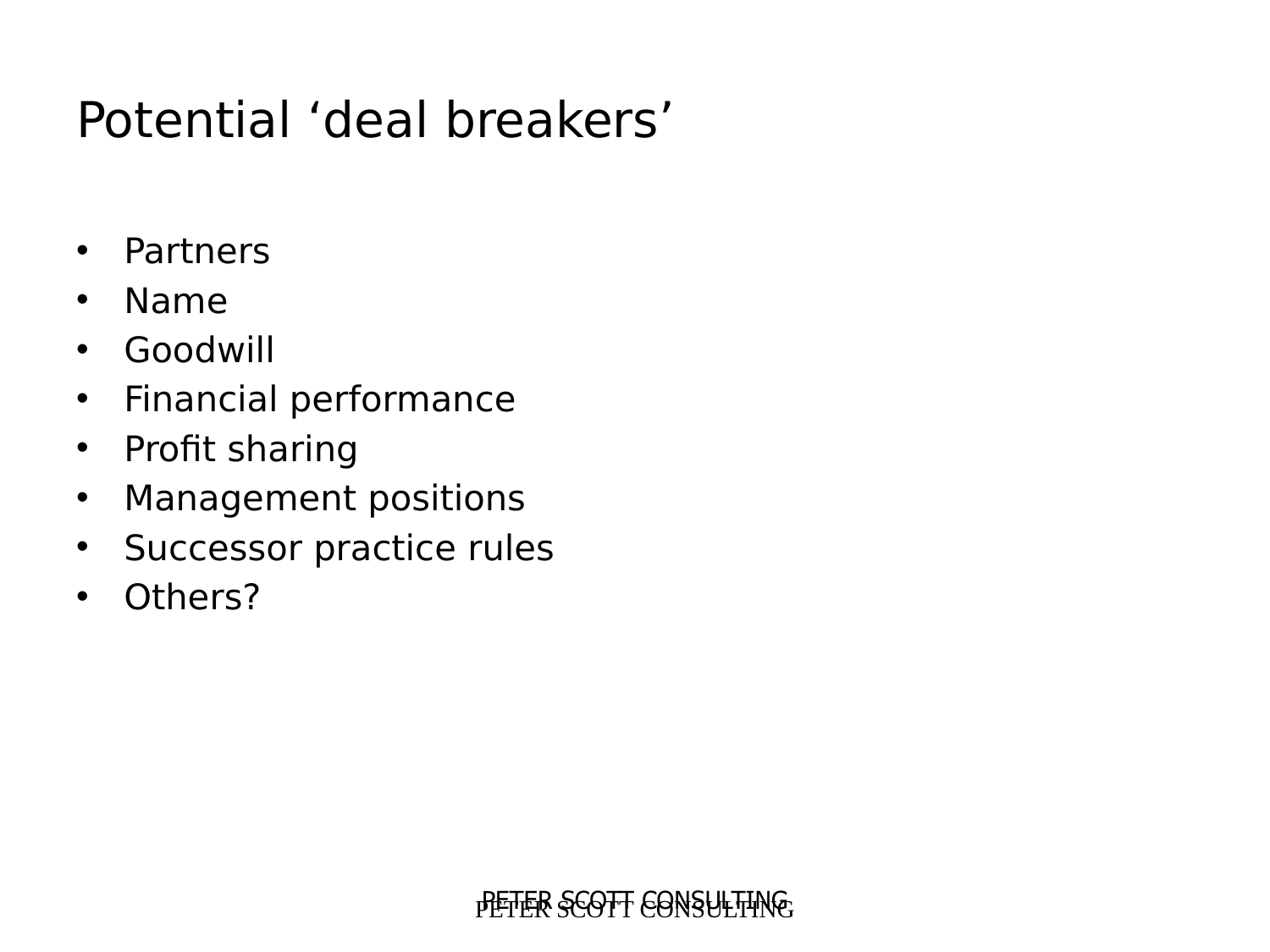

Potential ‘deal breakers’
Partners
Name
Goodwill
Financial performance
Profit sharing
Management positions
Successor practice rules
Others?
PETER SCOTT CONSULTING
PETER SCOTT CONSULTING